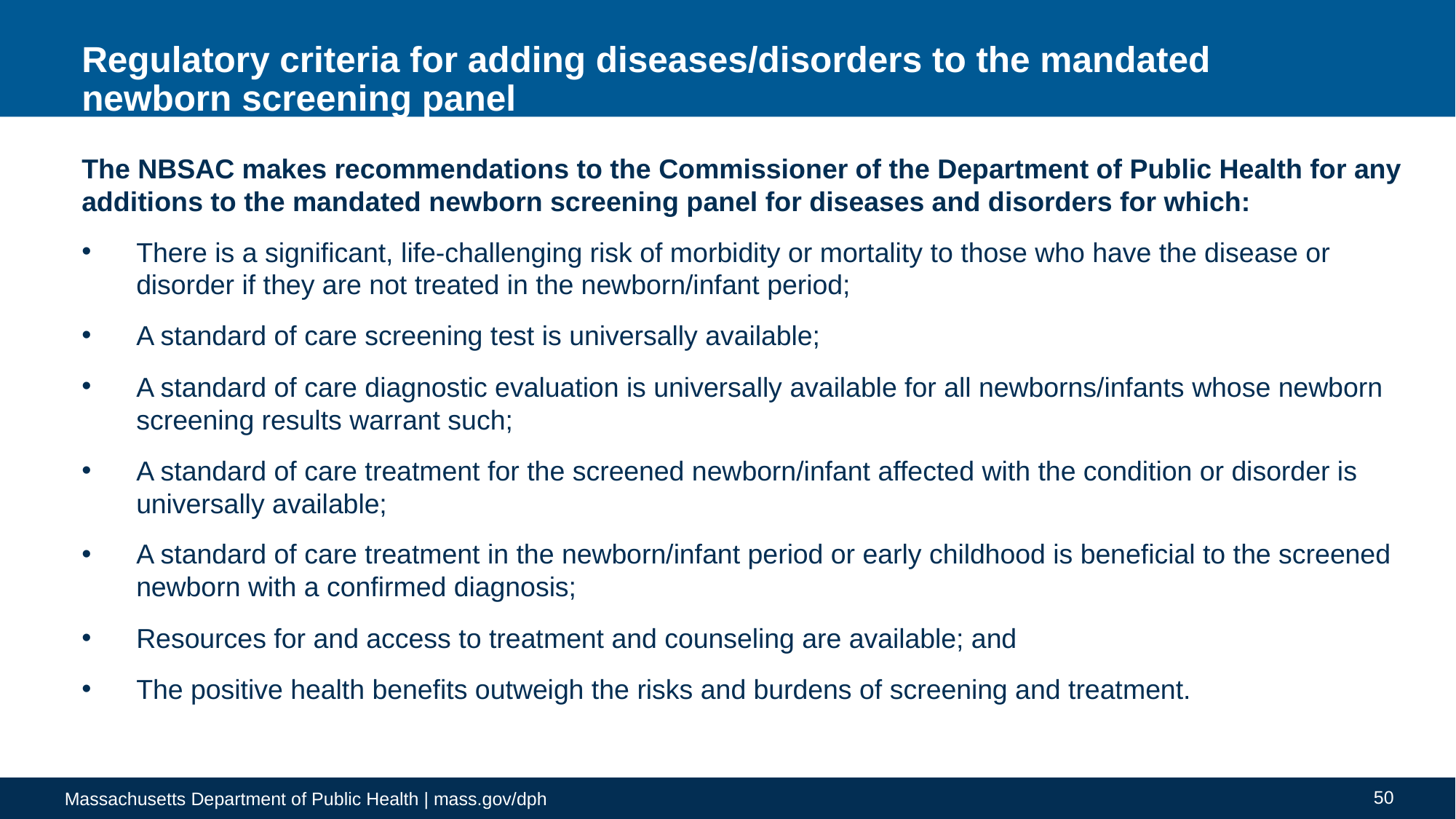

# Regulatory criteria for adding diseases/disorders to the mandated newborn screening panel

The NBSAC makes recommendations to the Commissioner of the Department of Public Health for any additions to the mandated newborn screening panel for diseases and disorders for which:
There is a significant, life-challenging risk of morbidity or mortality to those who have the disease or disorder if they are not treated in the newborn/infant period;
A standard of care screening test is universally available;
A standard of care diagnostic evaluation is universally available for all newborns/infants whose newborn screening results warrant such;
A standard of care treatment for the screened newborn/infant affected with the condition or disorder is universally available;
A standard of care treatment in the newborn/infant period or early childhood is beneficial to the screened newborn with a confirmed diagnosis;
Resources for and access to treatment and counseling are available; and
The positive health benefits outweigh the risks and burdens of screening and treatment.

50